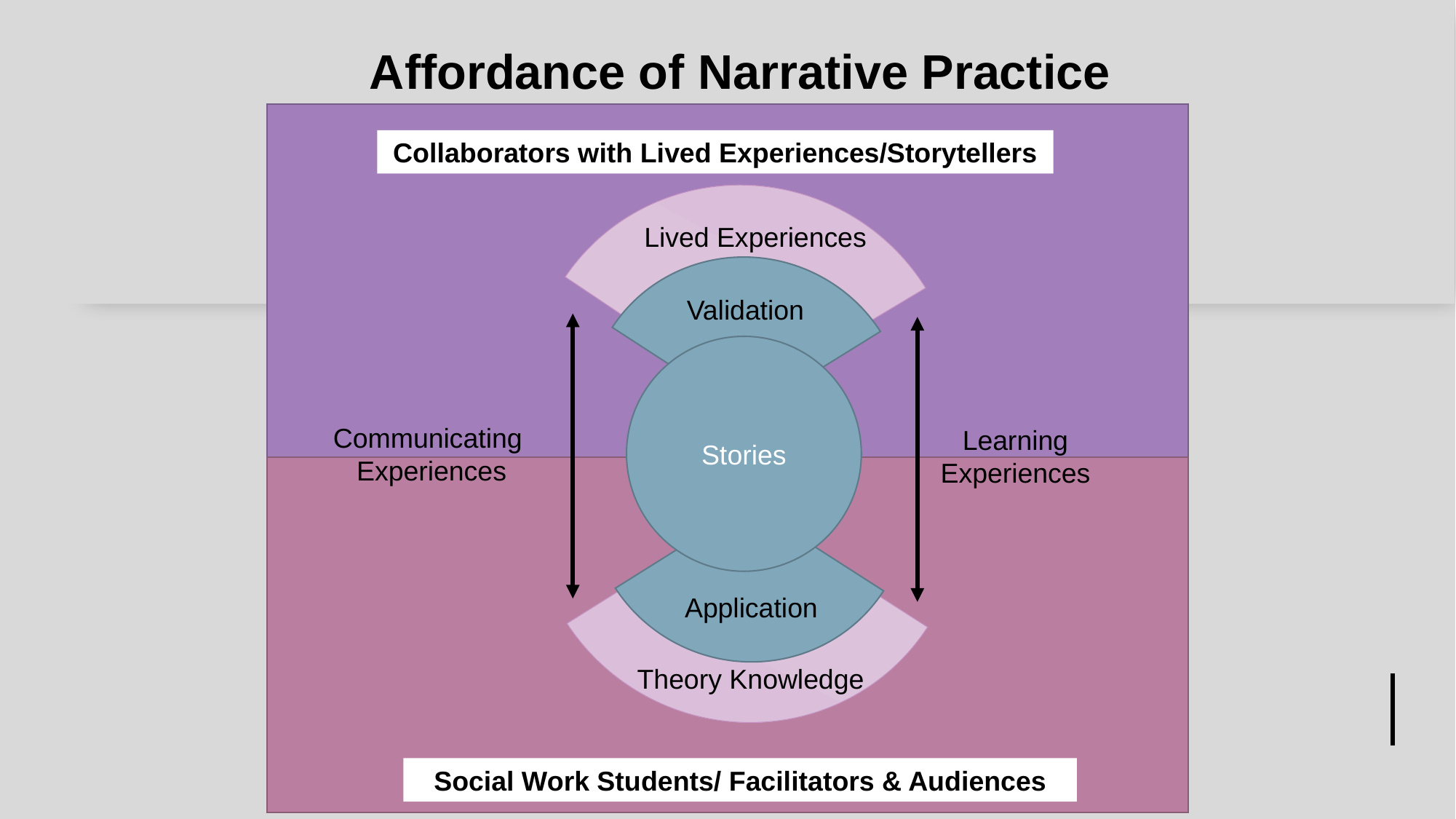

# Affordance of Narrative Practice

Collaborators with Lived Experiences/Storytellers

Lived Experiences

Validation

Stories

Communicating
Experiences
Learning Experiences

Application
Theory Knowledge

Social Work Students/ Facilitators & Audiences